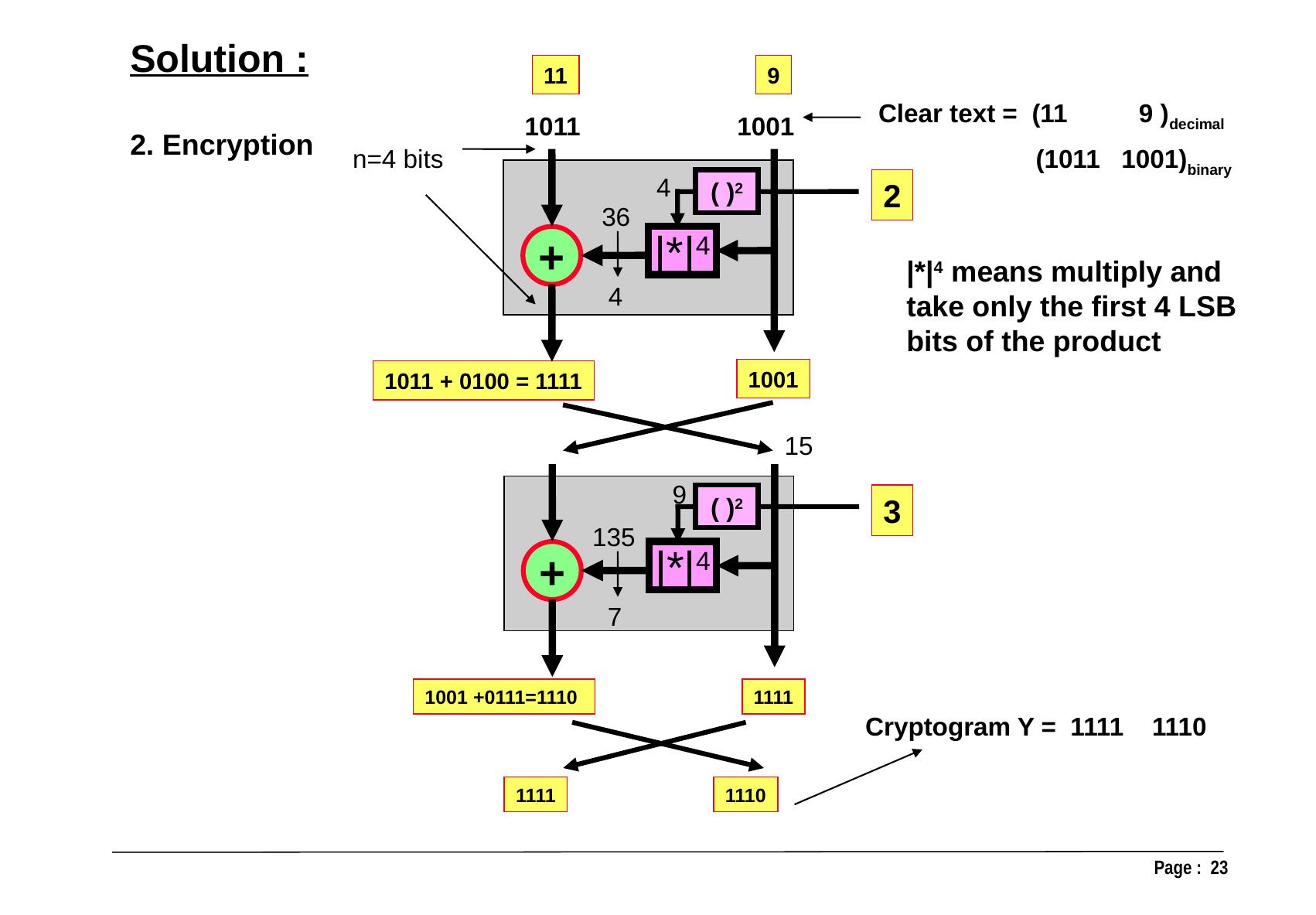

Solution :
2. Encryption
11
9
Clear text =  (11          9 )decimal
                      (1011   1001)binary
1011                      1001

n=4 bits

+
|*|4

( )2
4
2

36

|*|4 means multiply and
take only the first 4 LSB bits of the product
4
1001
1011 + 0100 = 1111

15

+
|*|4

( )2
9
3
135

7
1001 +0111=1110
1111
Cryptogram Y =  1111    1110

1111
1110